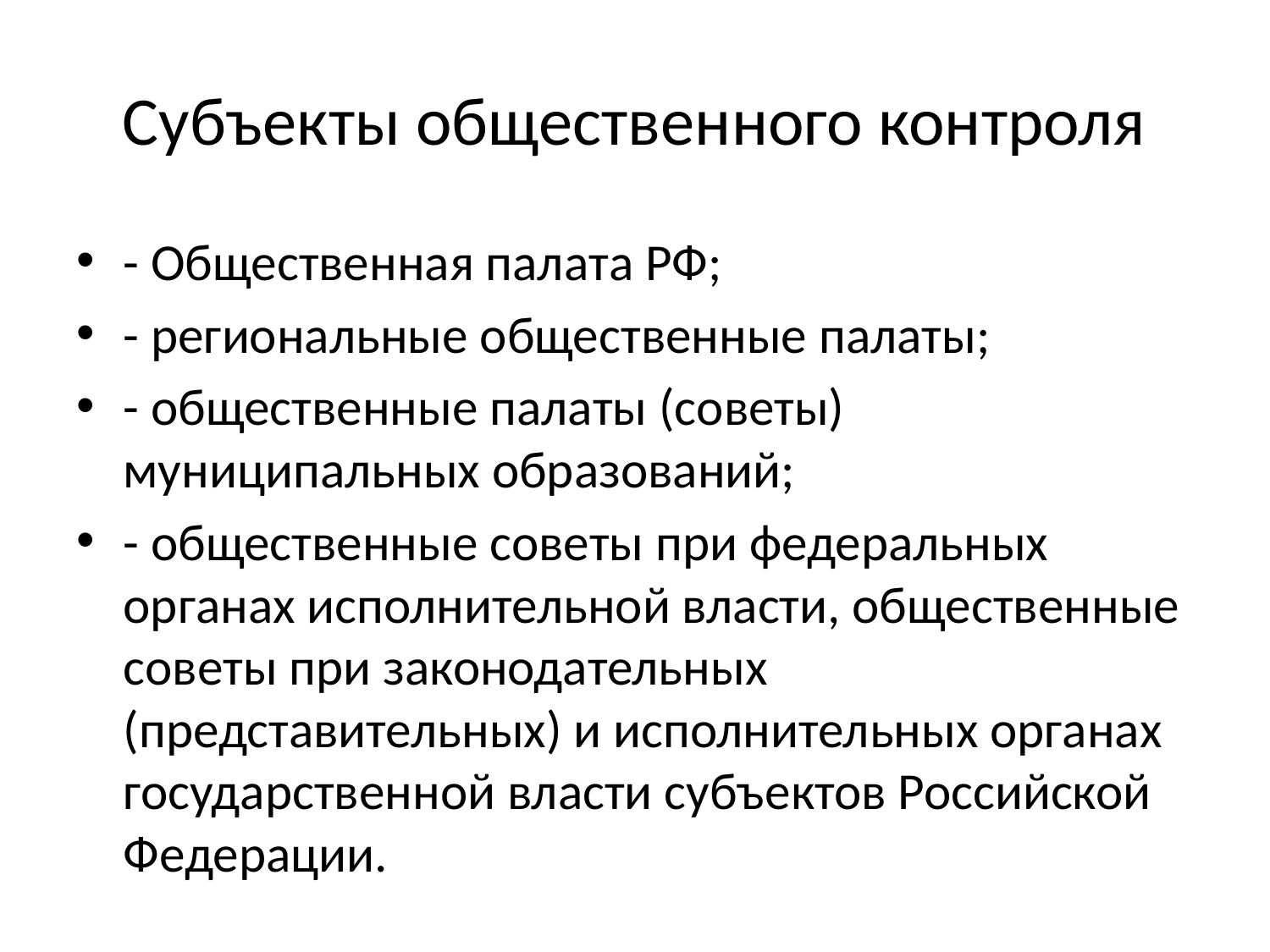

# Субъекты общественного контроля
- Общественная палата РФ;
- региональные общественные палаты;
- общественные палаты (советы) муниципальных образований;
- общественные советы при федеральных органах исполнительной власти, общественные советы при законодательных (представительных) и исполнительных органах государственной власти субъектов Российской Федерации.